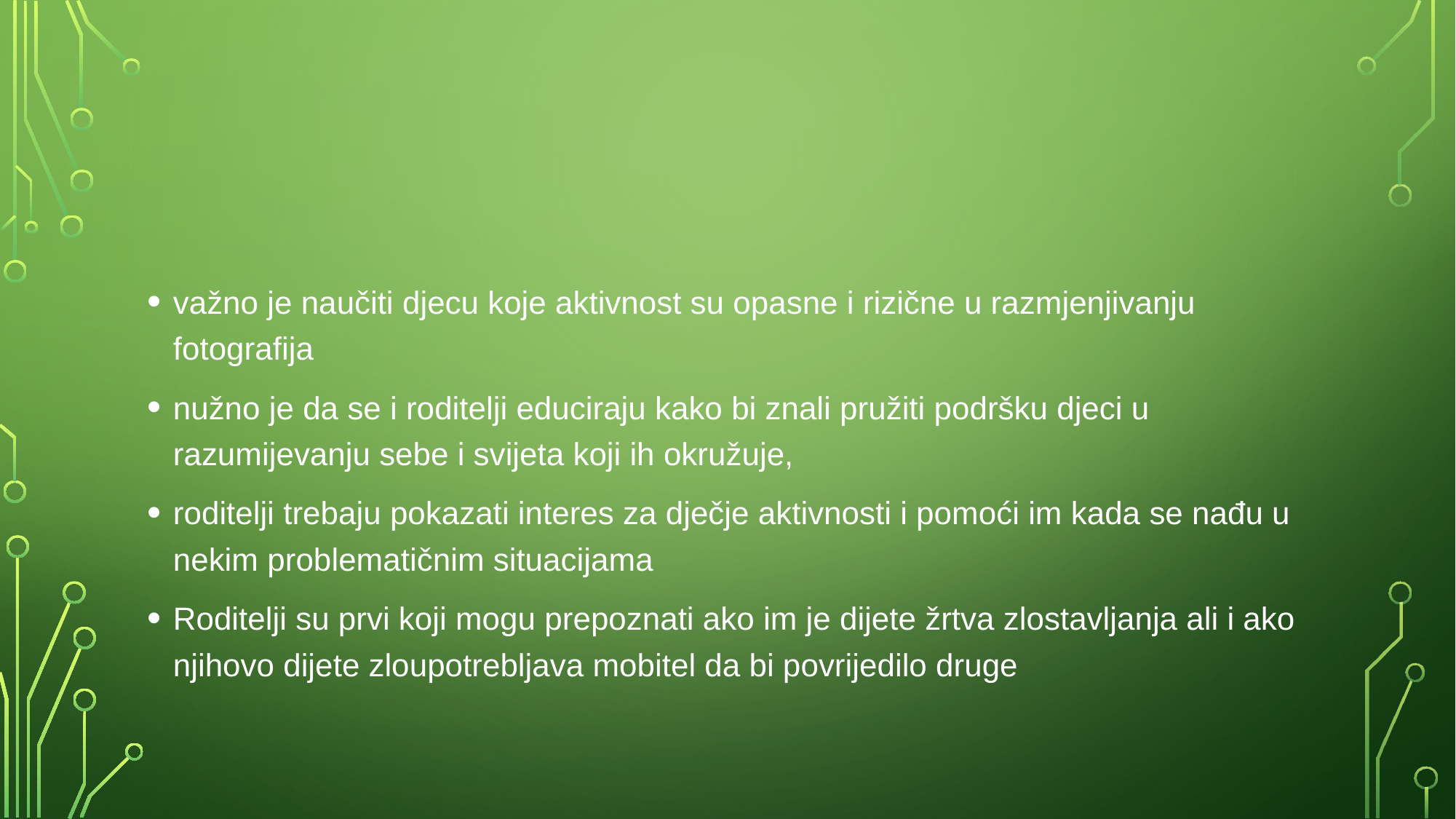

#
važno je naučiti djecu koje aktivnost su opasne i rizične u razmjenjivanju fotografija
nužno je da se i roditelji educiraju kako bi znali pružiti podršku djeci u razumijevanju sebe i svijeta koji ih okružuje,
roditelji trebaju pokazati interes za dječje aktivnosti i pomoći im kada se nađu u nekim problematičnim situacijama
Roditelji su prvi koji mogu prepoznati ako im je dijete žrtva zlostavljanja ali i ako njihovo dijete zloupotrebljava mobitel da bi povrijedilo druge